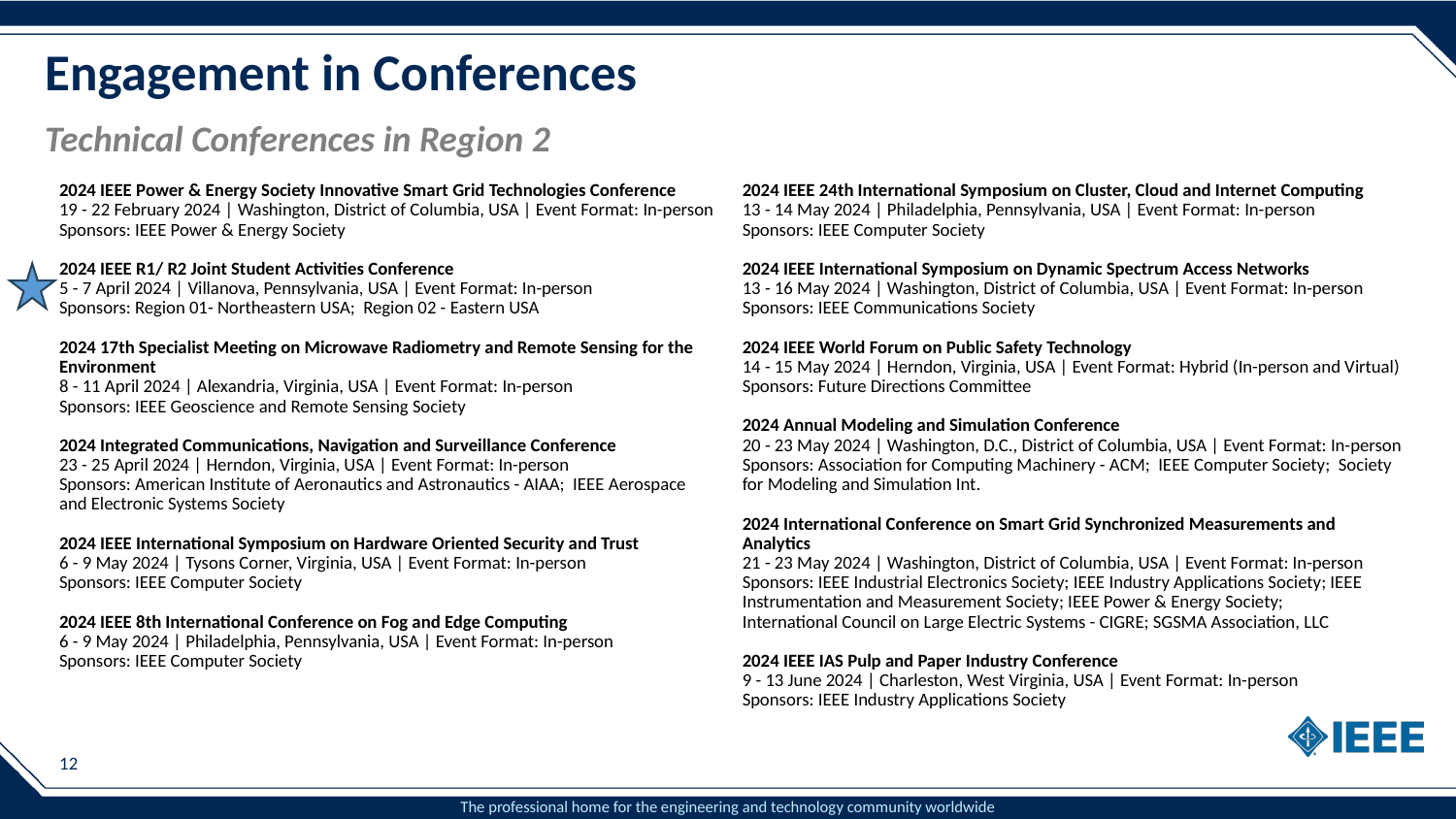

# Engagement in Conferences
Technical Conferences in Region 2
2024 IEEE Power & Energy Society Innovative Smart Grid Technologies Conference
19 - 22 February 2024 | Washington, District of Columbia, USA | Event Format: In-person
Sponsors: IEEE Power & Energy Society

2024 IEEE R1/ R2 Joint Student Activities Conference
5 - 7 April 2024 | Villanova, Pennsylvania, USA | Event Format: In-person
Sponsors: Region 01- Northeastern USA;  Region 02 - Eastern USA

2024 17th Specialist Meeting on Microwave Radiometry and Remote Sensing for the Environment
8 - 11 April 2024 | Alexandria, Virginia, USA | Event Format: In-person
Sponsors: IEEE Geoscience and Remote Sensing Society

2024 Integrated Communications, Navigation and Surveillance Conference
23 - 25 April 2024 | Herndon, Virginia, USA | Event Format: In-person
Sponsors: American Institute of Aeronautics and Astronautics - AIAA;  IEEE Aerospace and Electronic Systems Society

2024 IEEE International Symposium on Hardware Oriented Security and Trust
6 - 9 May 2024 | Tysons Corner, Virginia, USA | Event Format: In-person
Sponsors: IEEE Computer Society

2024 IEEE 8th International Conference on Fog and Edge Computing
6 - 9 May 2024 | Philadelphia, Pennsylvania, USA | Event Format: In-person
Sponsors: IEEE Computer Society
2024 IEEE 24th International Symposium on Cluster, Cloud and Internet Computing
13 - 14 May 2024 | Philadelphia, Pennsylvania, USA | Event Format: In-person
Sponsors: IEEE Computer Society

2024 IEEE International Symposium on Dynamic Spectrum Access Networks
13 - 16 May 2024 | Washington, District of Columbia, USA | Event Format: In-person
Sponsors: IEEE Communications Society

2024 IEEE World Forum on Public Safety Technology
14 - 15 May 2024 | Herndon, Virginia, USA | Event Format: Hybrid (In-person and Virtual)
Sponsors: Future Directions Committee

2024 Annual Modeling and Simulation Conference
20 - 23 May 2024 | Washington, D.C., District of Columbia, USA | Event Format: In-person
Sponsors: Association for Computing Machinery - ACM;  IEEE Computer Society;  Society for Modeling and Simulation Int.

2024 International Conference on Smart Grid Synchronized Measurements and
Analytics
21 - 23 May 2024 | Washington, District of Columbia, USA | Event Format: In-person
Sponsors: IEEE Industrial Electronics Society; IEEE Industry Applications Society; IEEE
Instrumentation and Measurement Society; IEEE Power & Energy Society;
International Council on Large Electric Systems - CIGRE; SGSMA Association, LLC

2024 IEEE IAS Pulp and Paper Industry Conference
9 - 13 June 2024 | Charleston, West Virginia, USA | Event Format: In-person
Sponsors: IEEE Industry Applications Society

12